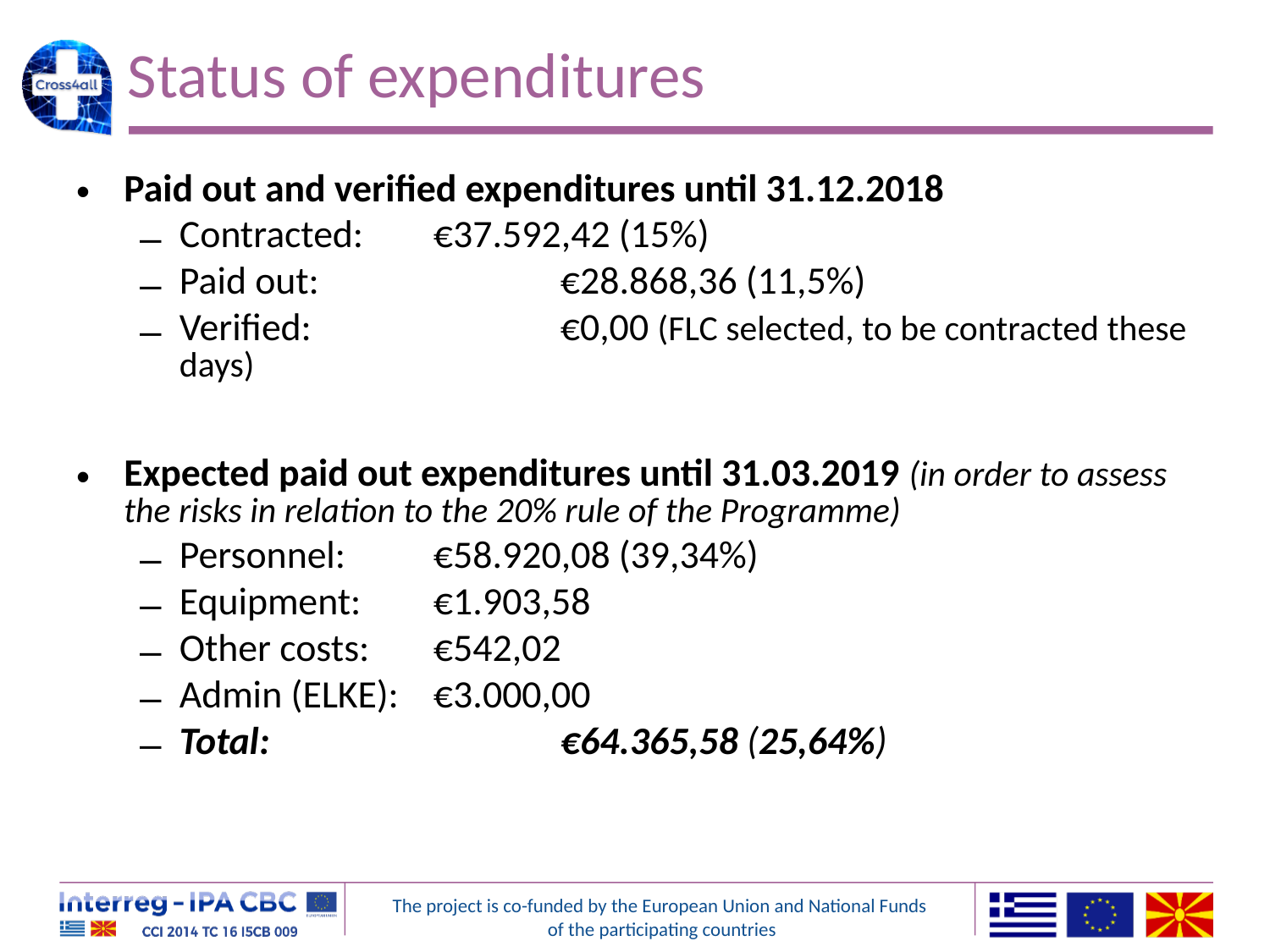

# Status of expenditures
Paid out and verified expenditures until 31.12.2018
Contracted: 	€37.592,42 (15%)
Paid out: 		€28.868,36 (11,5%)
Verified:		€0,00 (FLC selected, to be contracted these days)

Expected paid out expenditures until 31.03.2019 (in order to assess the risks in relation to the 20% rule of the Programme)
Personnel:  	€58.920,08 (39,34%)
Equipment:  	€1.903,58
Other costs:  	€542,02
Admin (ELKE):	€3.000,00
Total:      		€64.365,58 (25,64%)